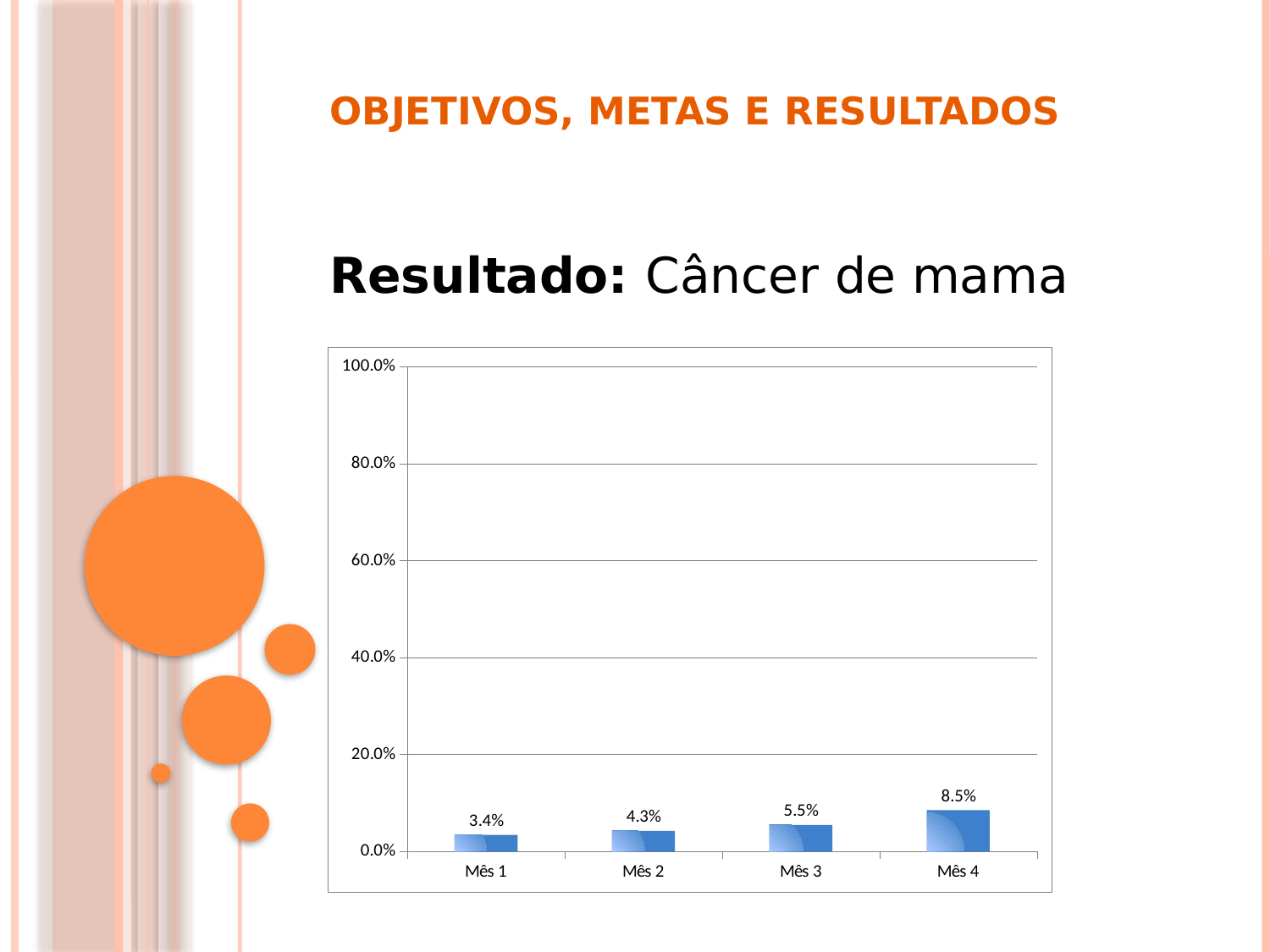

# Objetivos, metas e resultados
Resultado: Câncer de mama

### Chart

| Category | Proporção de mulheres entre 50 e 69 anos com exame em dia para detecção precoce de câncer de mama |
|---|---|
| Mês 1 | 0.034285714285714676 |
| Mês 2 | 0.0425974025974026 |
| Mês 3 | 0.05506493506493512 |
| Mês 4 | 0.08519480519480709 |